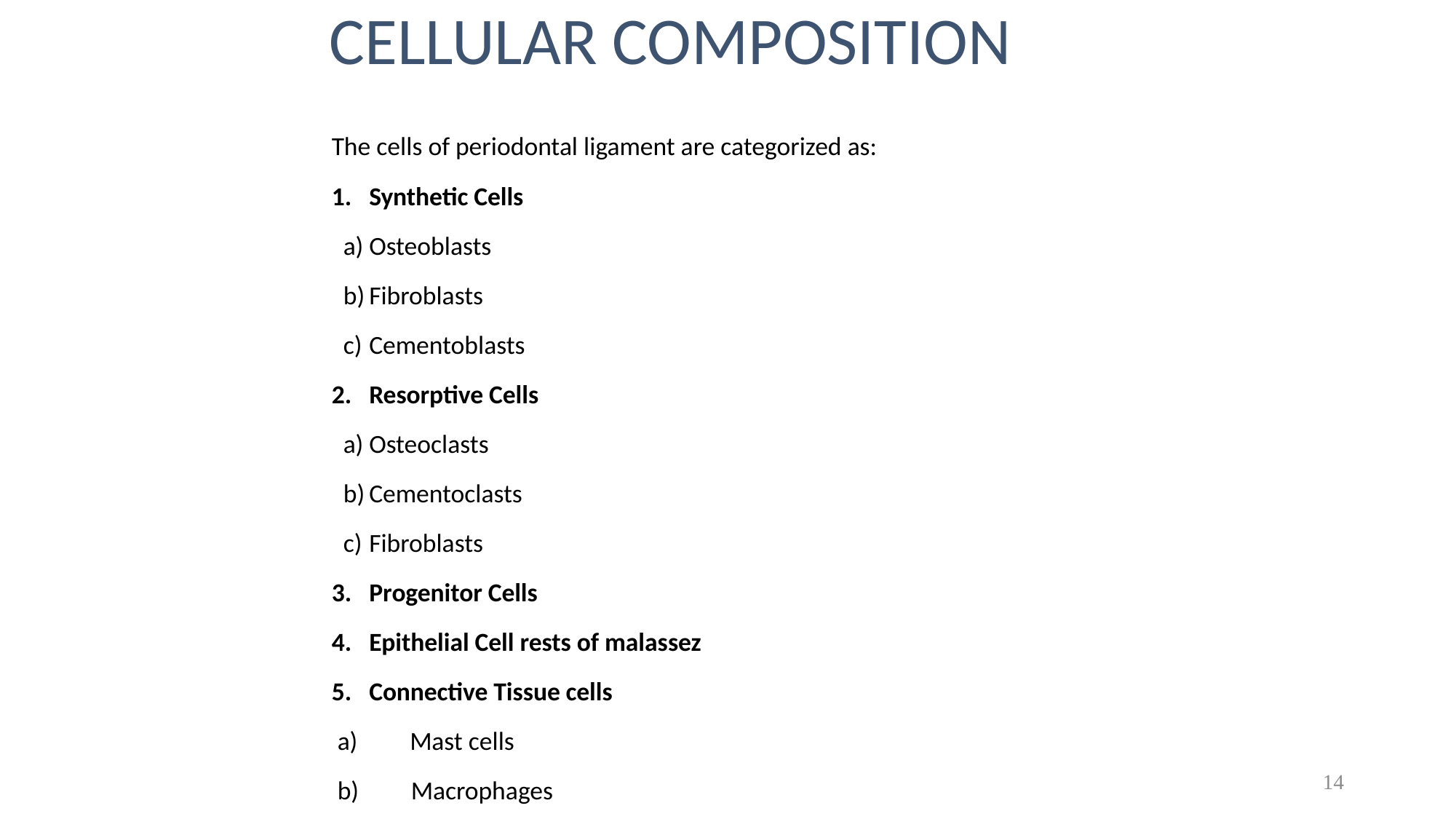

# CELLULAR COMPOSITION
The cells of periodontal ligament are categorized as:
1.	Synthetic Cells
  a)	Osteoblasts
  b)	Fibroblasts
  c)	Cementoblasts
2.	Resorptive Cells
  a)	Osteoclasts
  b)	Cementoclasts
  c)	Fibroblasts
3.	Progenitor Cells
4.	Epithelial Cell rests of malassez
5.	Connective Tissue cells
 a)         Mast cells
 b)         Macrophages

14